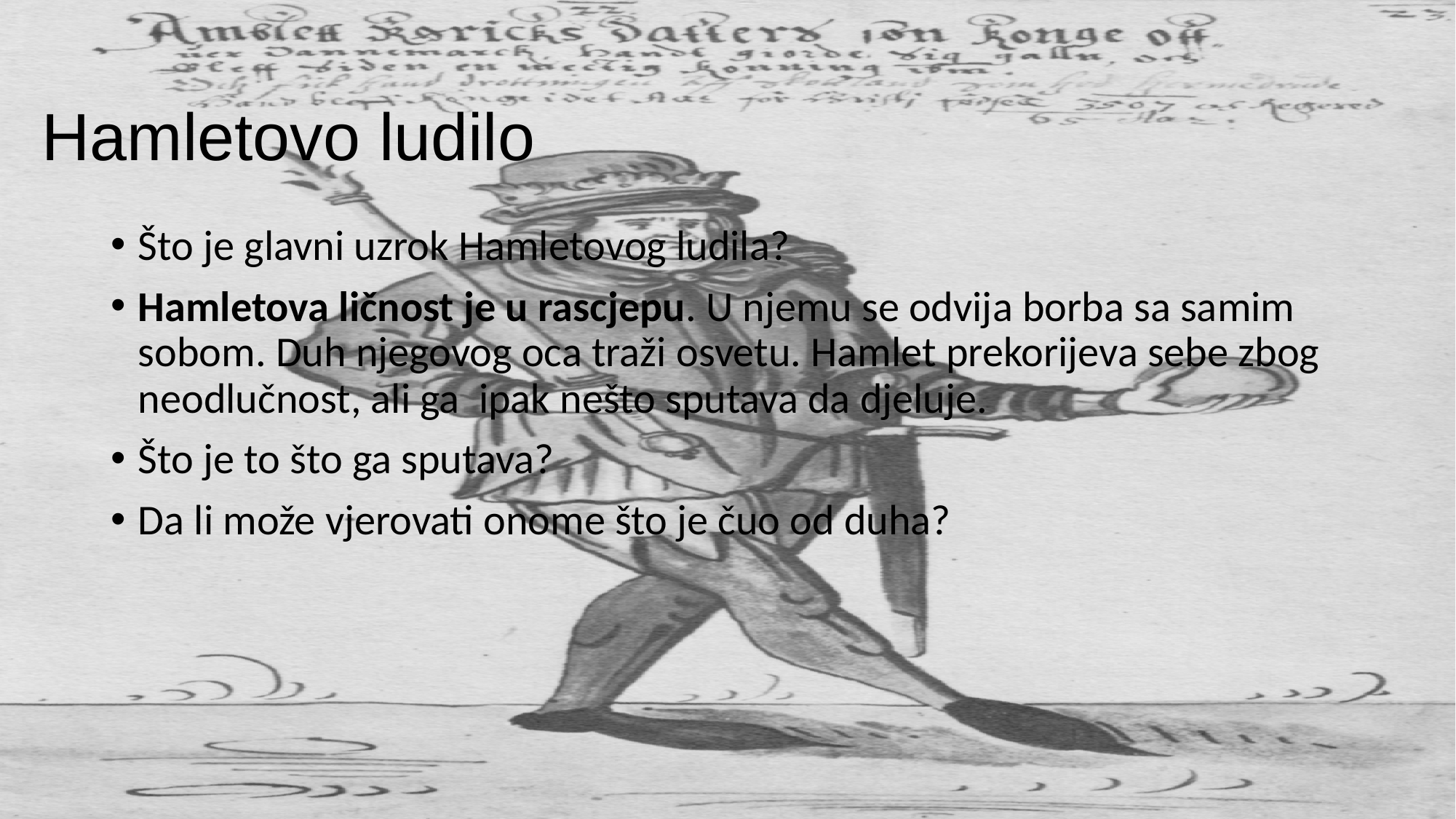

# Hamletovo ludilo
Što je glavni uzrok Hamletovog ludila?
Hamletova ličnost je u rascjepu. U njemu se odvija borba sa samim sobom. Duh njegovog oca traži osvetu. Hamlet prekorijeva sebe zbog neodlučnost, ali ga  ipak nešto sputava da djeluje.
Što je to što ga sputava?
Da li može vjerovati onome što je čuo od duha?